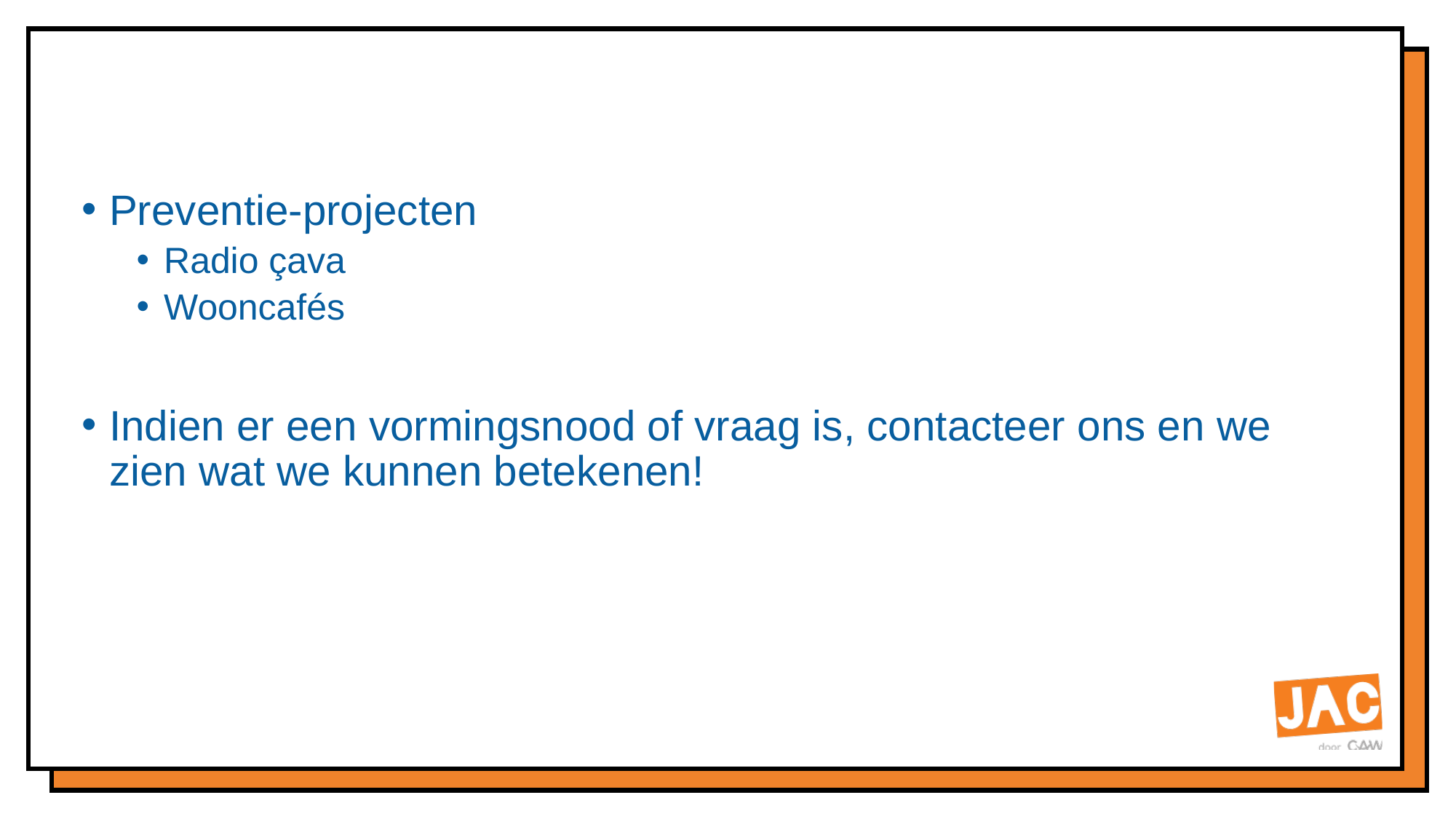

Preventie-projecten
Radio çava
Wooncafés

Indien er een vormingsnood of vraag is, contacteer ons en we zien wat we kunnen betekenen!